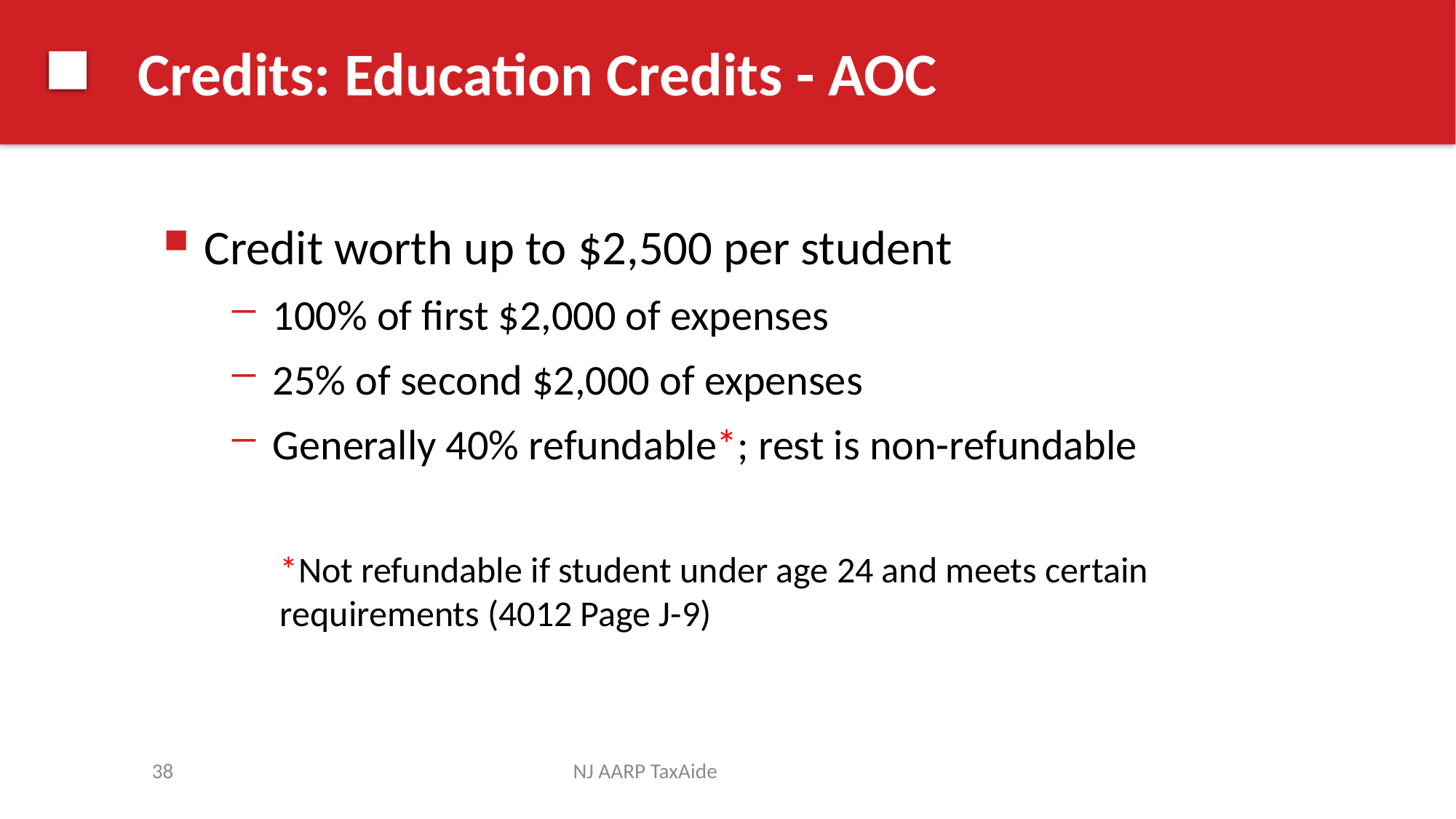

# Credits: Education Credits - AOC
Credit worth up to $2,500 per student
100% of first $2,000 of expenses
25% of second $2,000 of expenses
Generally 40% refundable*; rest is non-refundable
*Not refundable if student under age 24 and meets certain requirements (4012 Page J-9)

38
NJ AARP TaxAide